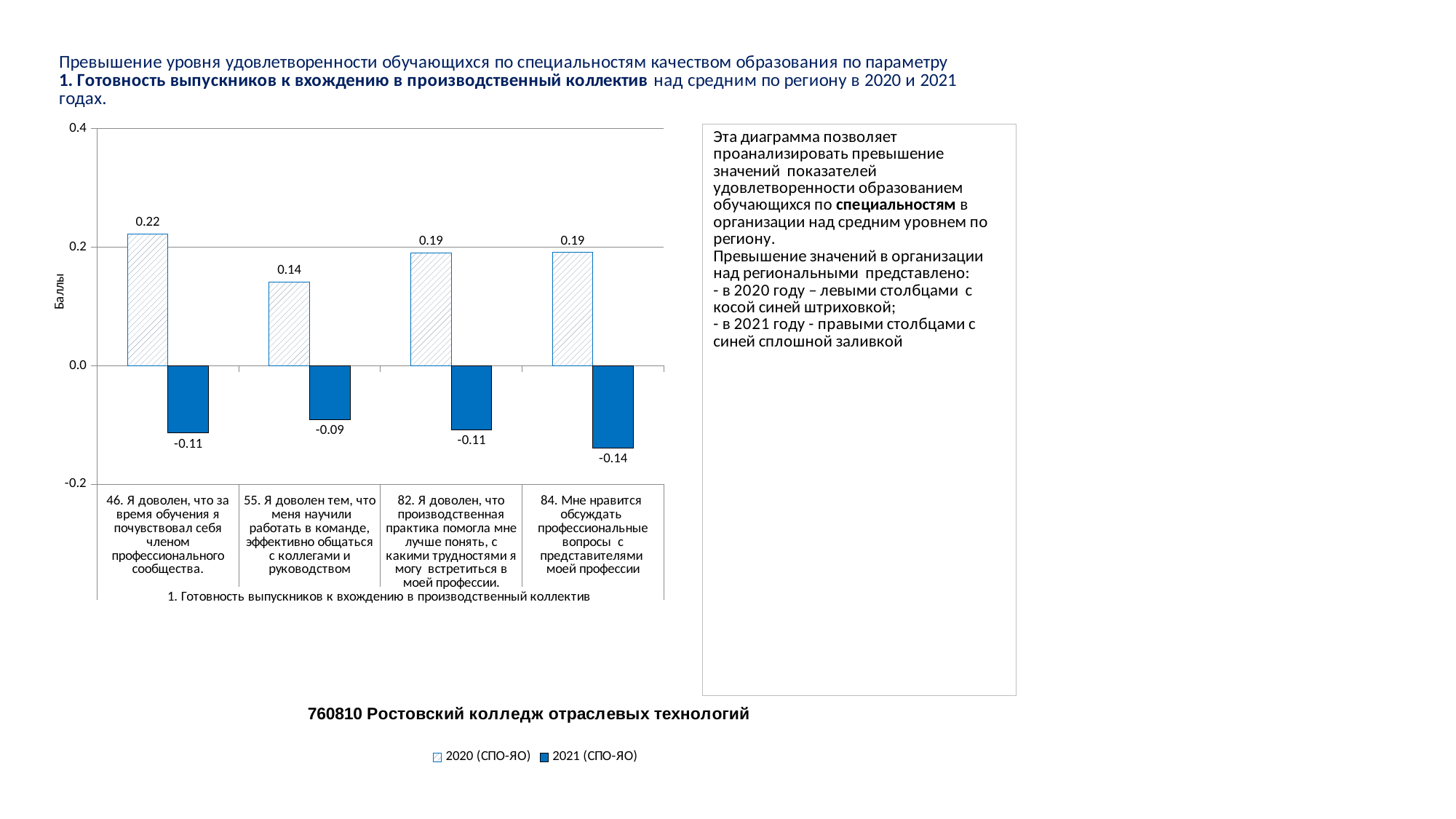

### Chart

| Category | 2020 (СПО-ЯО) | 2021 (СПО-ЯО) |
|---|---|---|
| 46. Я доволен, что за время обучения я почувствовал себя членом профессионального сообщества. | 0.2227732793522268 | -0.11386557412075238 |
| 55. Я доволен тем, что  меня научили работать в команде, эффективно общаться с коллегами и руководством | 0.14161043634727832 | -0.0912423090137926 |
| 82. Я доволен, что производственная практика помогла мне лучше понять, с какими трудностями я могу  встретиться в моей профессии. | 0.19061515969410703 | -0.10883593621425902 |
| 84. Мне нравится  обсуждать  профессиональные вопросы  с представителями  моей профессии | 0.19137989203778716 | -0.1389863345142297 |